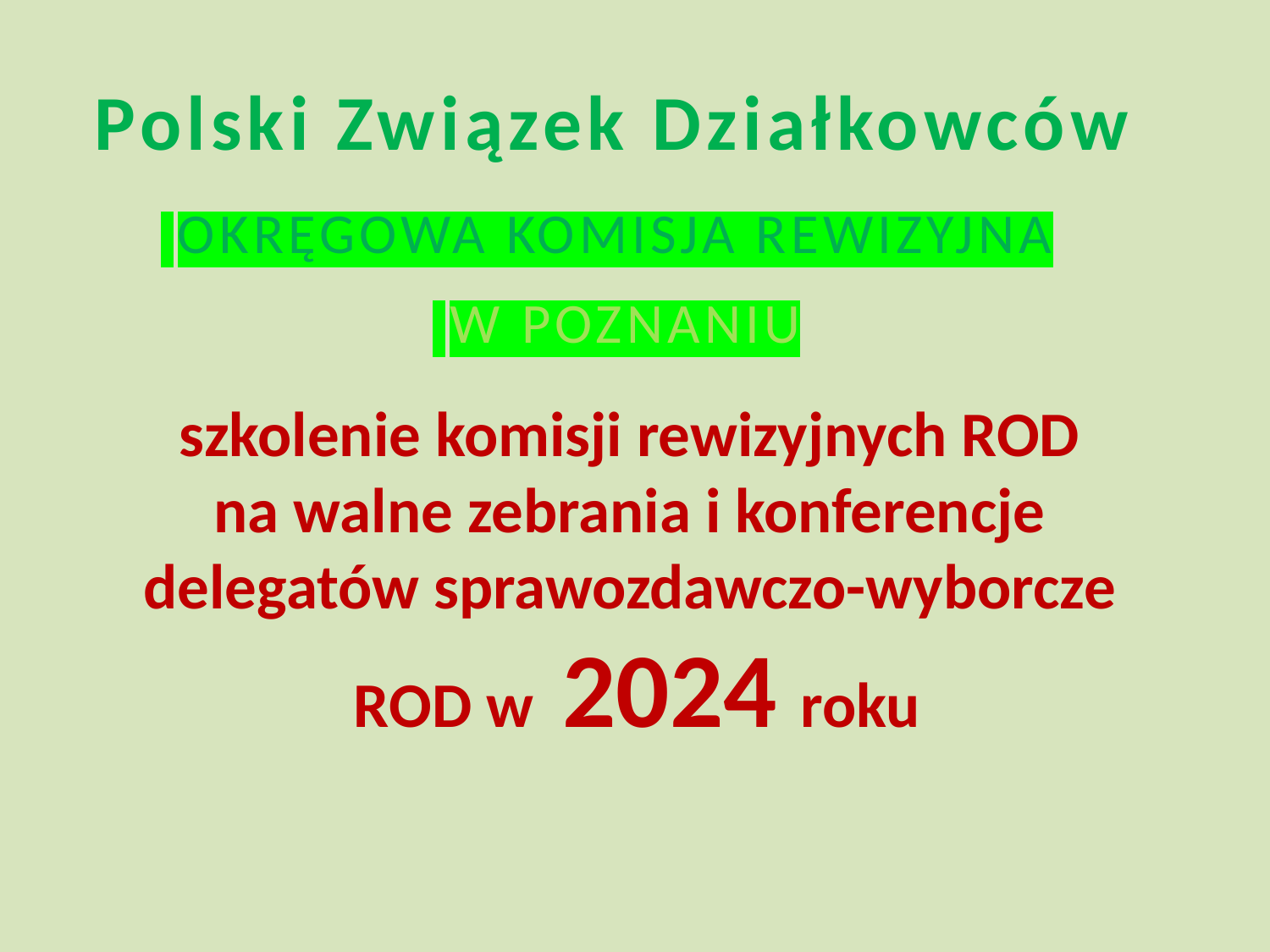

Polski Związek Działkowców
    OKRĘGOWA KOMISJA REWIZYJNA
                   W POZNANIU
szkolenie komisji rewizyjnych ROD
na walne zebrania i konferencje delegatów sprawozdawczo-wyborcze  ROD w  2024 roku